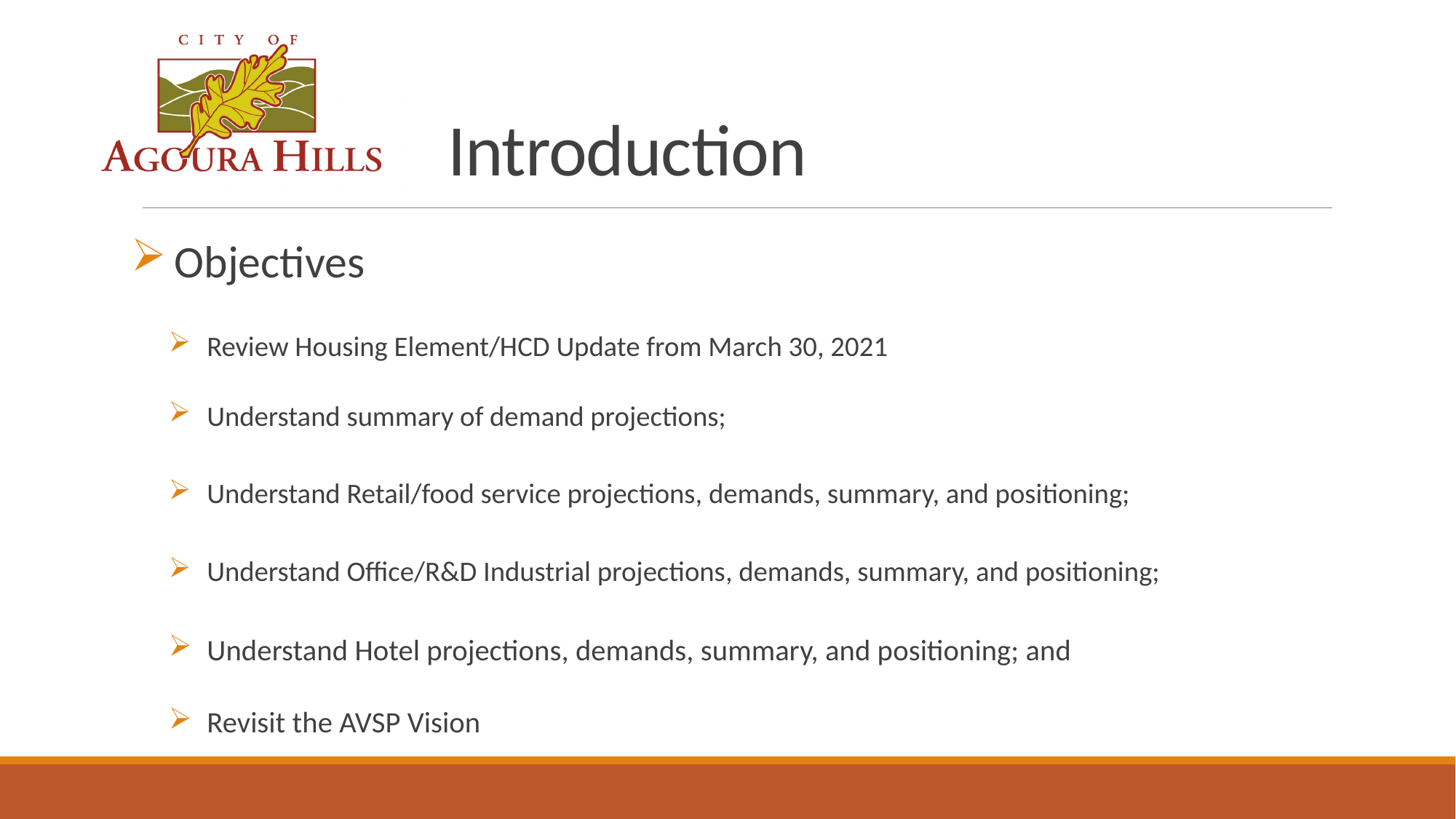

# Introduction
 Objectives

Review Housing Element/HCD Update from March 30, 2021
Understand summary of demand projections;

Understand Retail/food service projections, demands, summary, and positioning;

Understand Office/R&D Industrial projections, demands, summary, and positioning;

Understand Hotel projections, demands, summary, and positioning; and
Revisit the AVSP Vision